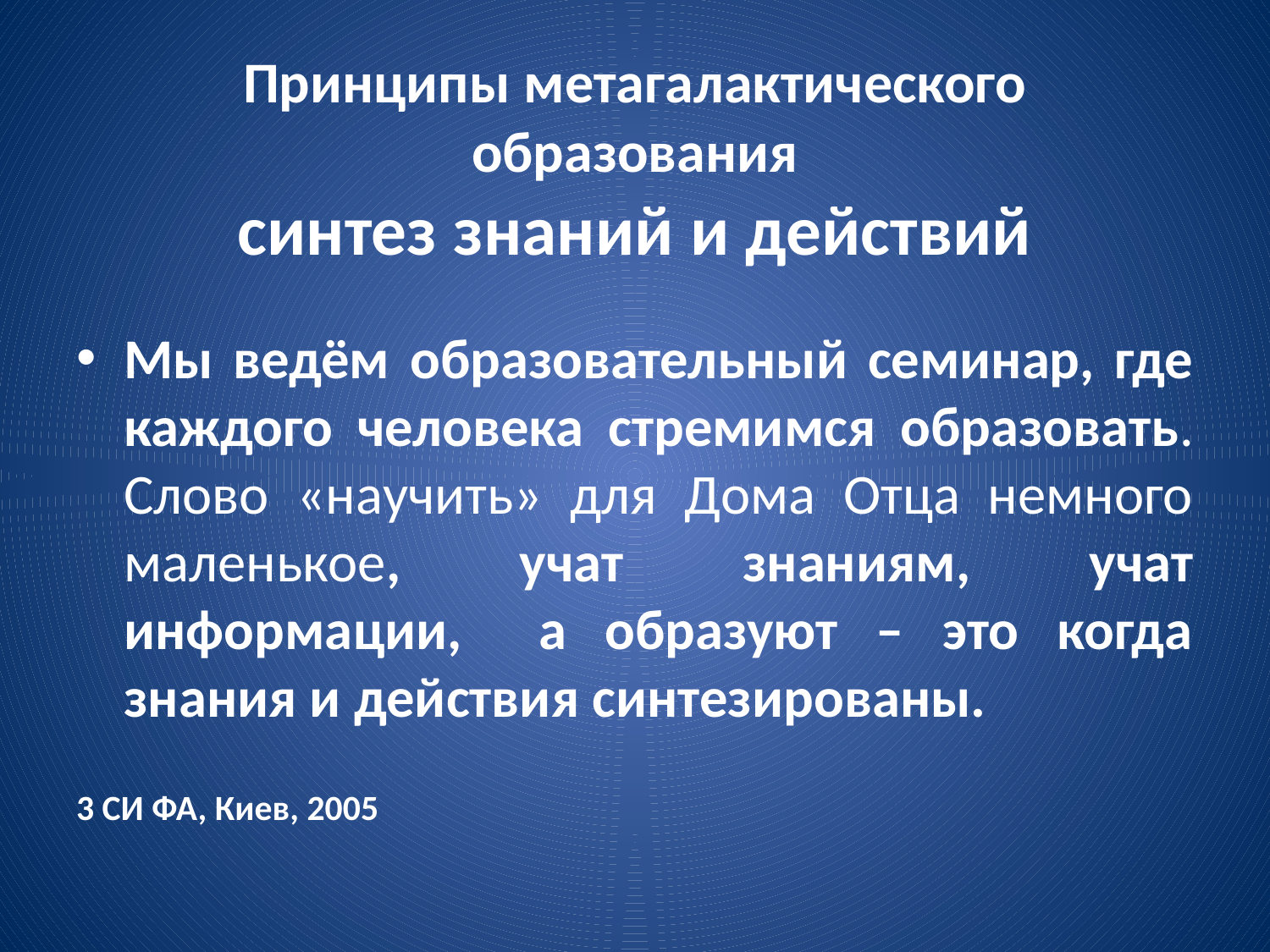

# Принципы метагалактического образования синтез знаний и действий
Мы ведём образовательный семинар, где каждого человека стремимся образовать. Слово «научить» для Дома Отца немного маленькое, учат знаниям, учат информации,  а образуют – это когда знания и действия синтезированы.

3 СИ ФА, Киев, 2005